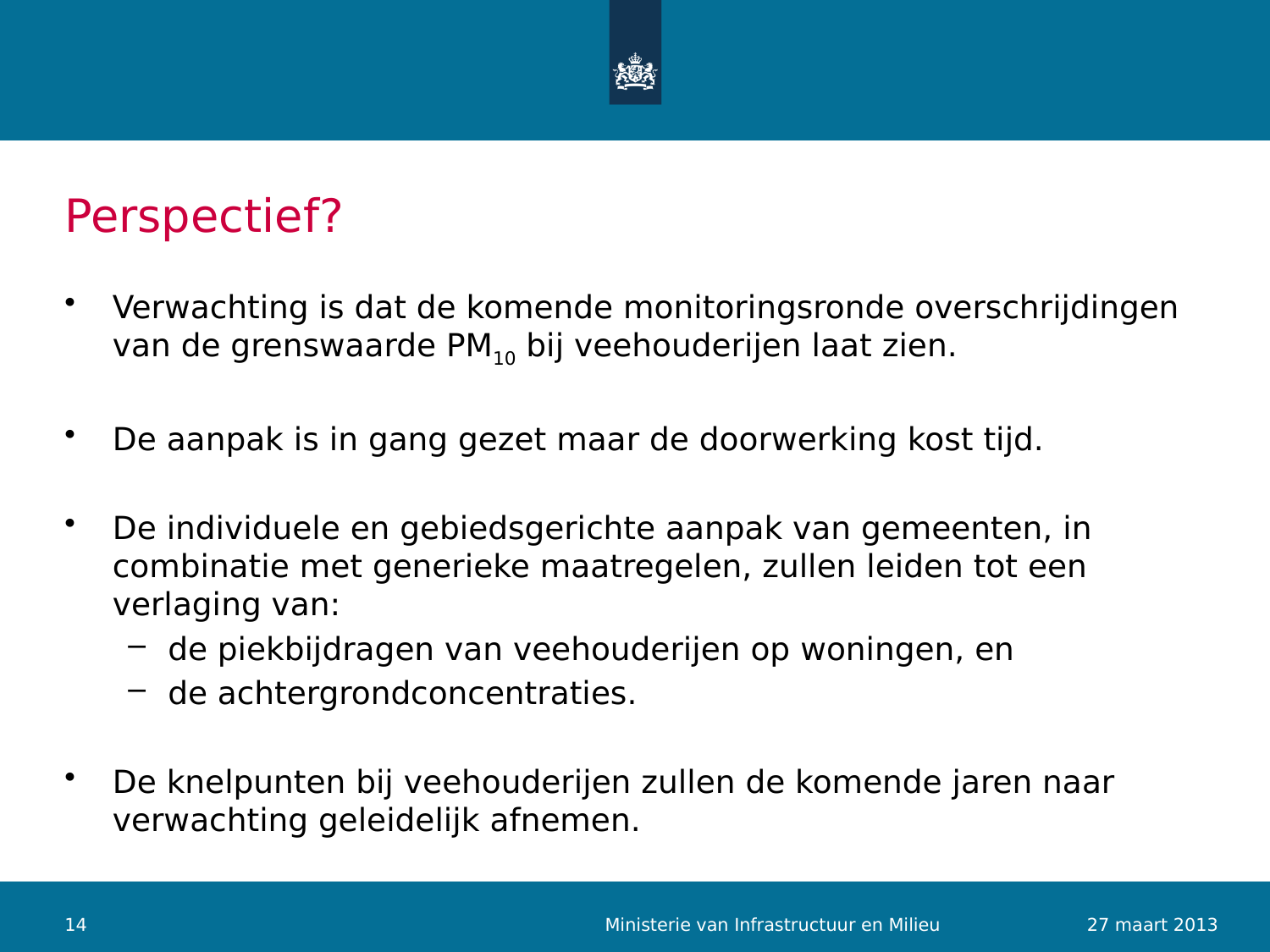

# Perspectief?
Verwachting is dat de komende monitoringsronde overschrijdingen van de grenswaarde PM10 bij veehouderijen laat zien.

De aanpak is in gang gezet maar de doorwerking kost tijd.

De individuele en gebiedsgerichte aanpak van gemeenten, in combinatie met generieke maatregelen, zullen leiden tot een verlaging van:
de piekbijdragen van veehouderijen op woningen, en
de achtergrondconcentraties.

De knelpunten bij veehouderijen zullen de komende jaren naar verwachting geleidelijk afnemen.

Ministerie van Infrastructuur en Milieu
14
27 maart 2013